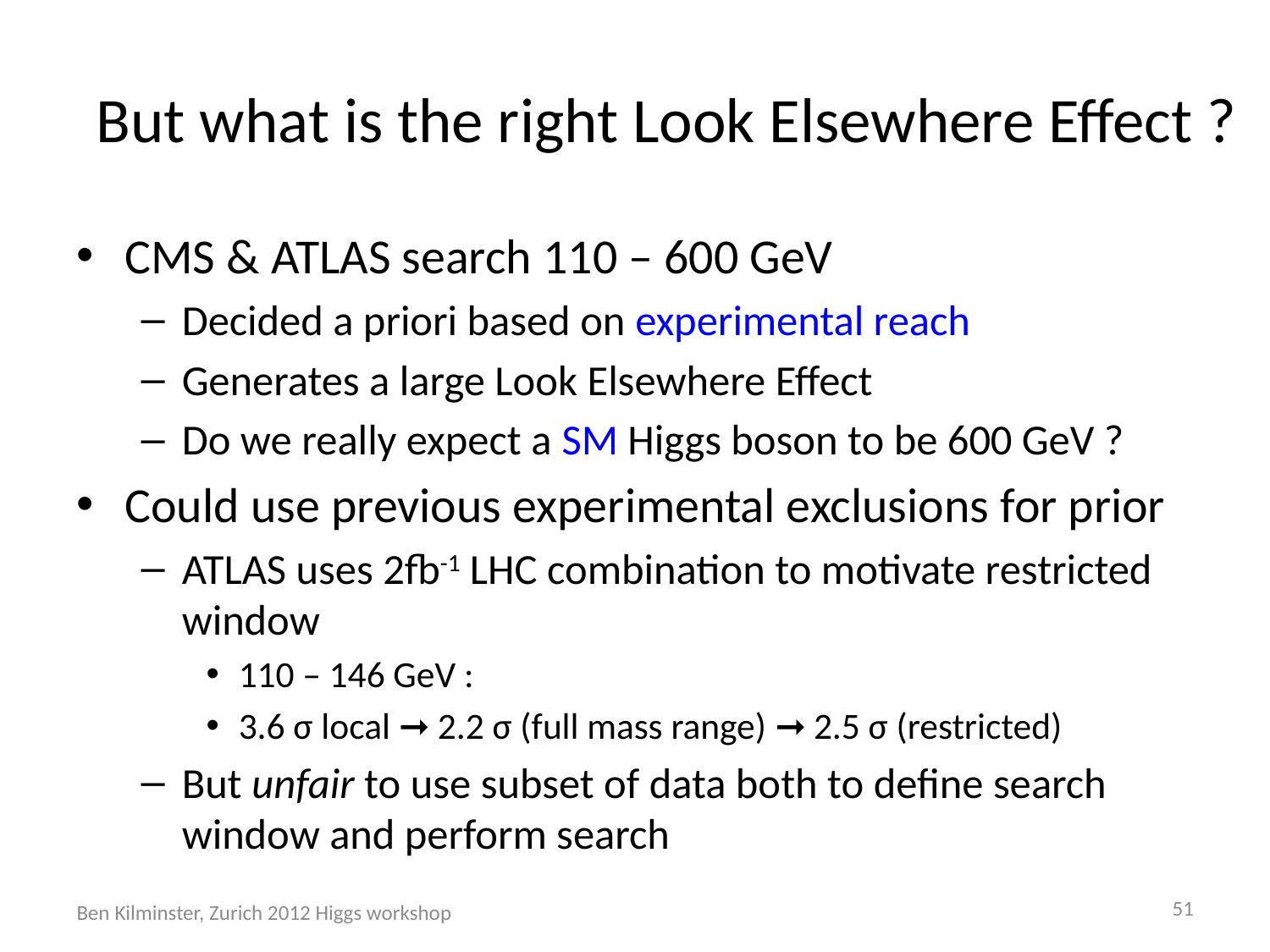

# But what is the right Look Elsewhere Effect ?
CMS & ATLAS search 110 – 600 GeV
Decided a priori based on experimental reach
Generates a large Look Elsewhere Effect
Do we really expect a SM Higgs boson to be 600 GeV ?
Could use previous experimental exclusions for prior
ATLAS uses 2fb-1 LHC combination to motivate restricted window
110 – 146 GeV :
3.6 σ local ➞ 2.2 σ (full mass range) ➞ 2.5 σ (restricted)
But unfair to use subset of data both to define search window and perform search

51
Ben Kilminster, Zurich 2012 Higgs workshop